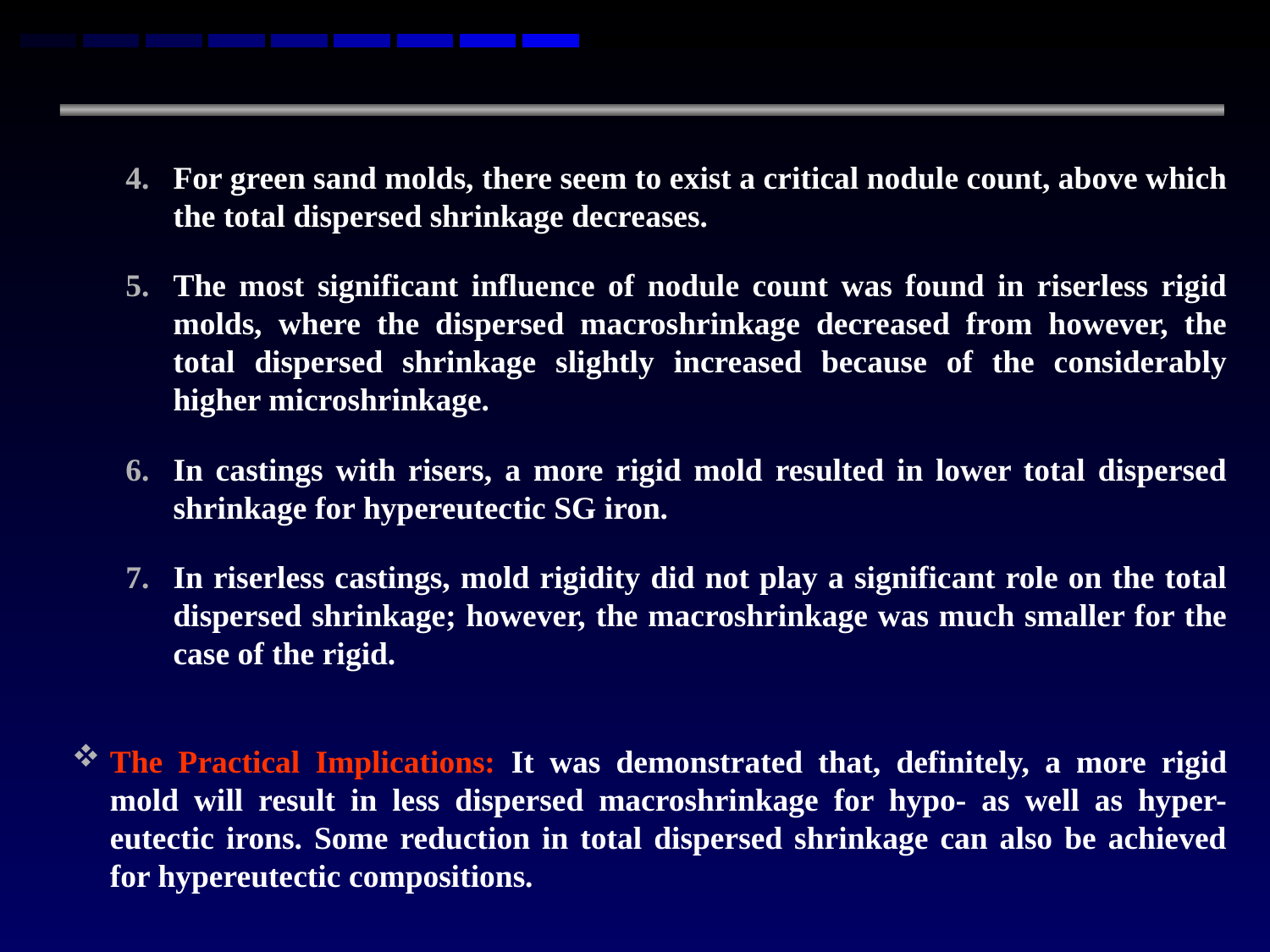

For green sand molds, there seem to exist a critical nodule count, above which the total dispersed shrinkage decreases.
The most significant influence of nodule count was found in riserless rigid molds, where the dispersed macroshrinkage decreased from however, the total dispersed shrinkage slightly increased because of the considerably higher microshrinkage.
In castings with risers, a more rigid mold resulted in lower total dispersed shrinkage for hypereutectic SG iron.
In riserless castings, mold rigidity did not play a significant role on the total dispersed shrinkage; however, the macroshrinkage was much smaller for the case of the rigid.
The Practical Implications: It was demonstrated that, definitely, a more rigid mold will result in less dispersed macroshrinkage for hypo- as well as hyper-eutectic irons. Some reduction in total dispersed shrinkage can also be achieved for hypereutectic compositions.